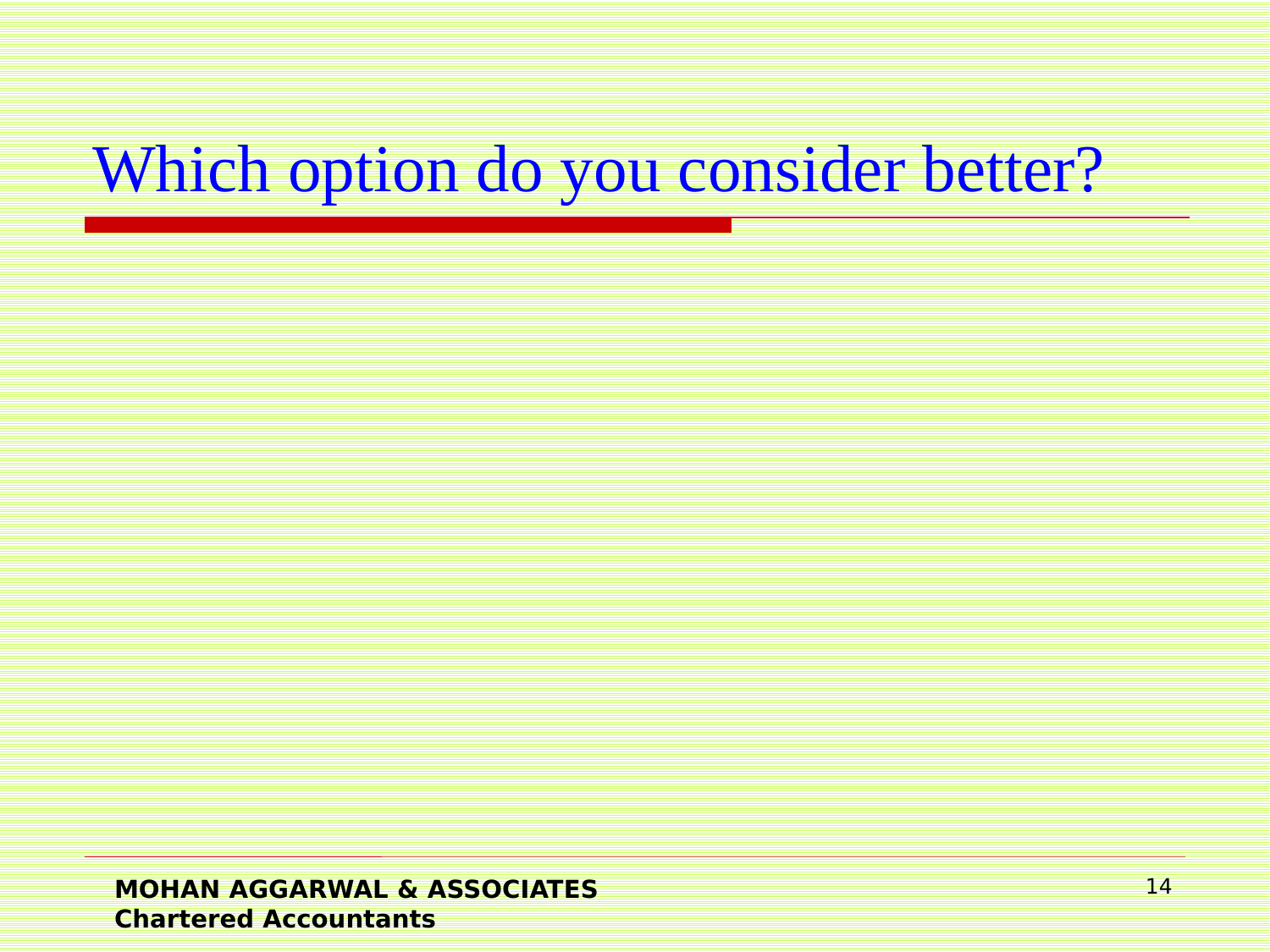

# Which option do you consider better?

MOHAN AGGARWAL & ASSOCIATES  Chartered Accountants
14